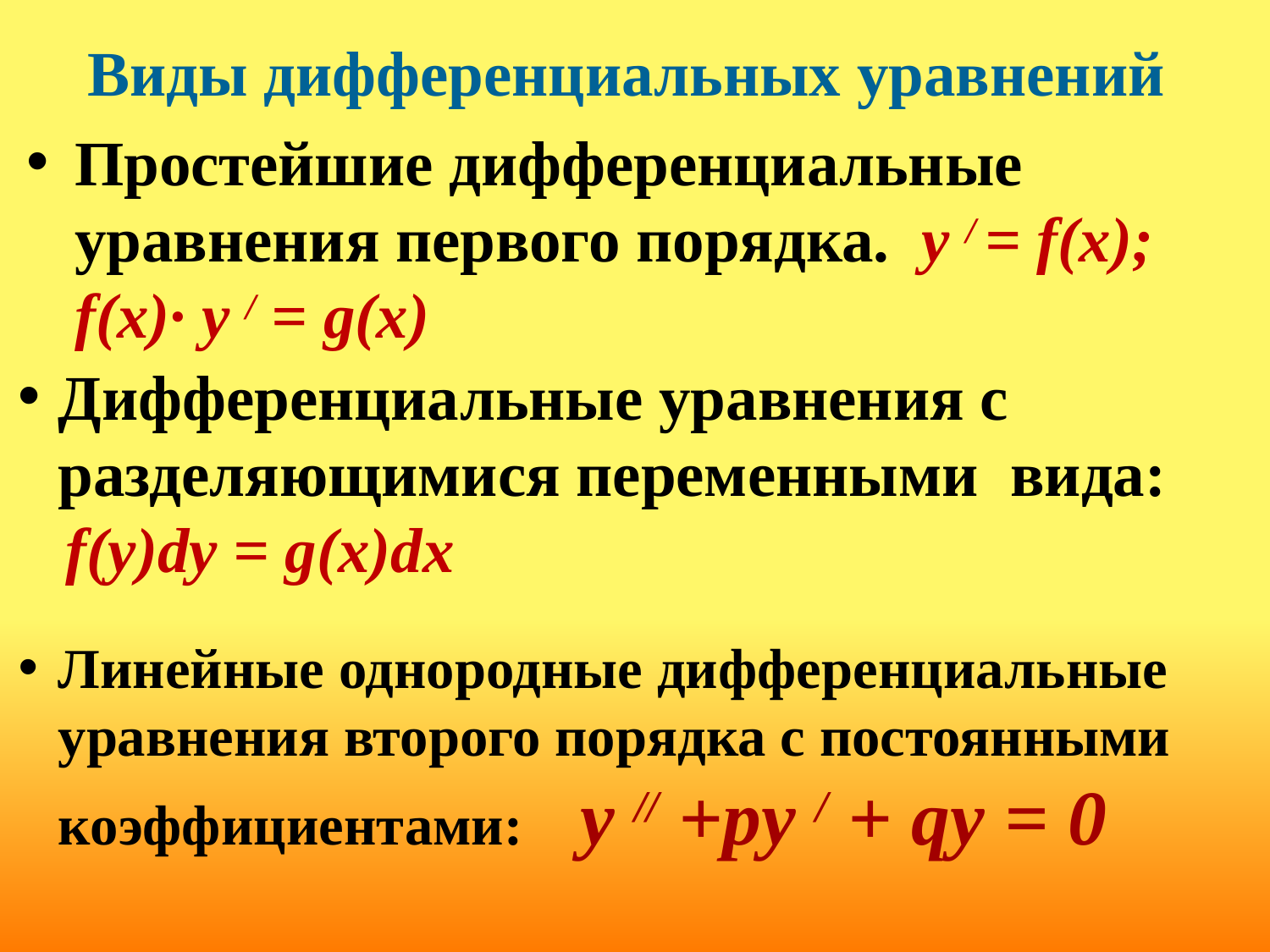

# Виды дифференциальных уравнений
Простейшие дифференциальные уравнения первого порядка.  y / = f(x);   f(x)∙ y / = g(x)

Дифференциальные уравнения с разделяющимися переменными  вида:
   f(y)dy = g(x)dx
Линейные однородные дифференциальные уравнения второго порядка с постоянными коэффициентами:    y // +py / + qy = 0